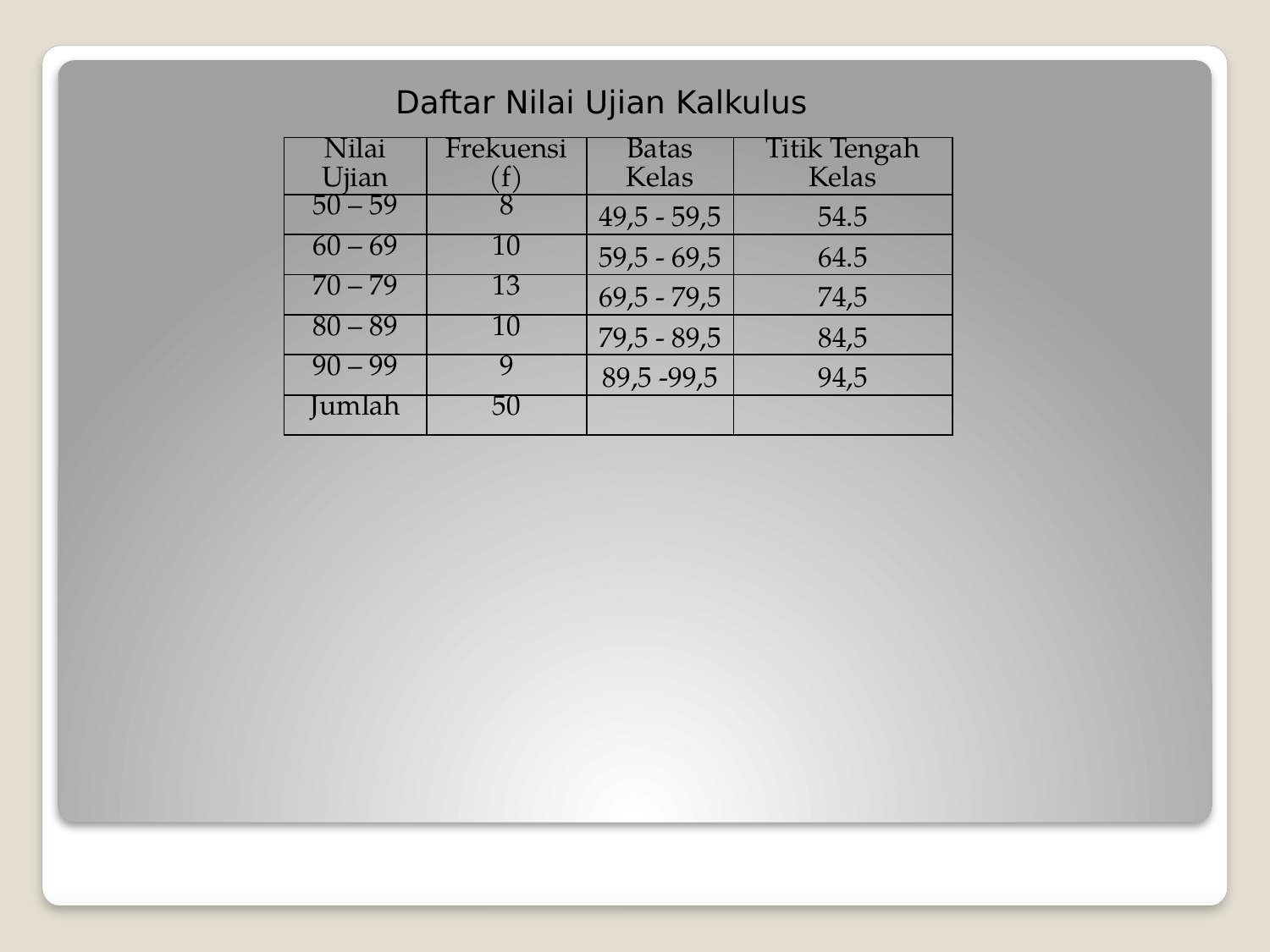

Daftar Nilai Ujian Kalkulus
| Nilai Ujian | Frekuensi (f) | Batas Kelas | Titik Tengah Kelas |
| --- | --- | --- | --- |
| 50 – 59 | 8 | 49,5 - 59,5 | 54.5 |
| 60 – 69 | 10 | 59,5 - 69,5 | 64.5 |
| 70 – 79 | 13 | 69,5 - 79,5 | 74,5 |
| 80 – 89 | 10 | 79,5 - 89,5 | 84,5 |
| 90 – 99 | 9 | 89,5 -99,5 | 94,5 |
| Jumlah | 50 |  |  |